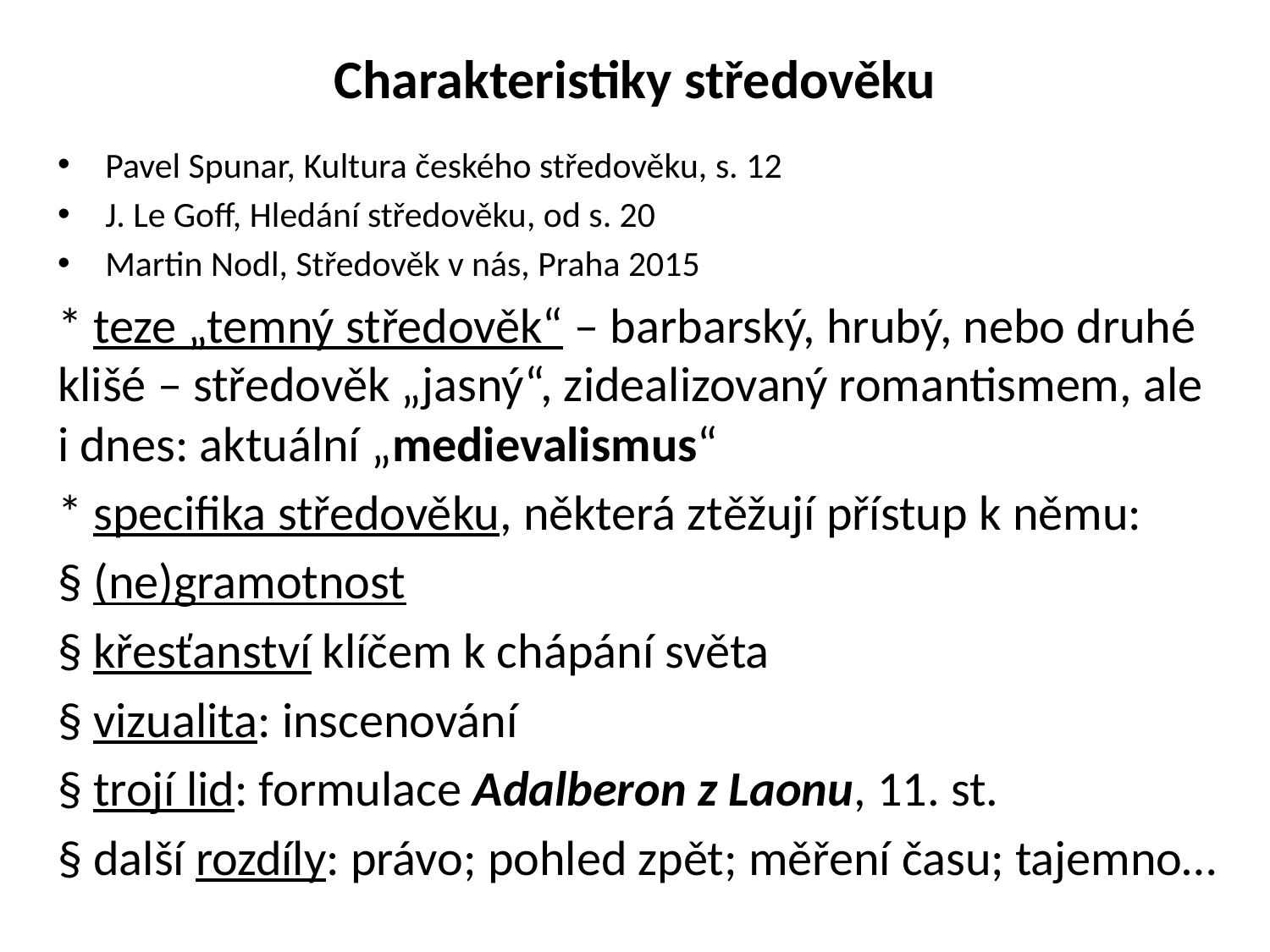

# Charakteristiky středověku
Pavel Spunar, Kultura českého středověku, s. 12
J. Le Goff, Hledání středověku, od s. 20
Martin Nodl, Středověk v nás, Praha 2015
* teze „temný středověk“ – barbarský, hrubý, nebo druhé klišé – středověk „jasný“, zidealizovaný romantismem, ale i dnes: aktuální „medievalismus“
* specifika středověku, některá ztěžují přístup k němu:
§ (ne)gramotnost
§ křesťanství klíčem k chápání světa
§ vizualita: inscenování
§ trojí lid: formulace Adalberon z Laonu, 11. st.
§ další rozdíly: právo; pohled zpět; měření času; tajemno…